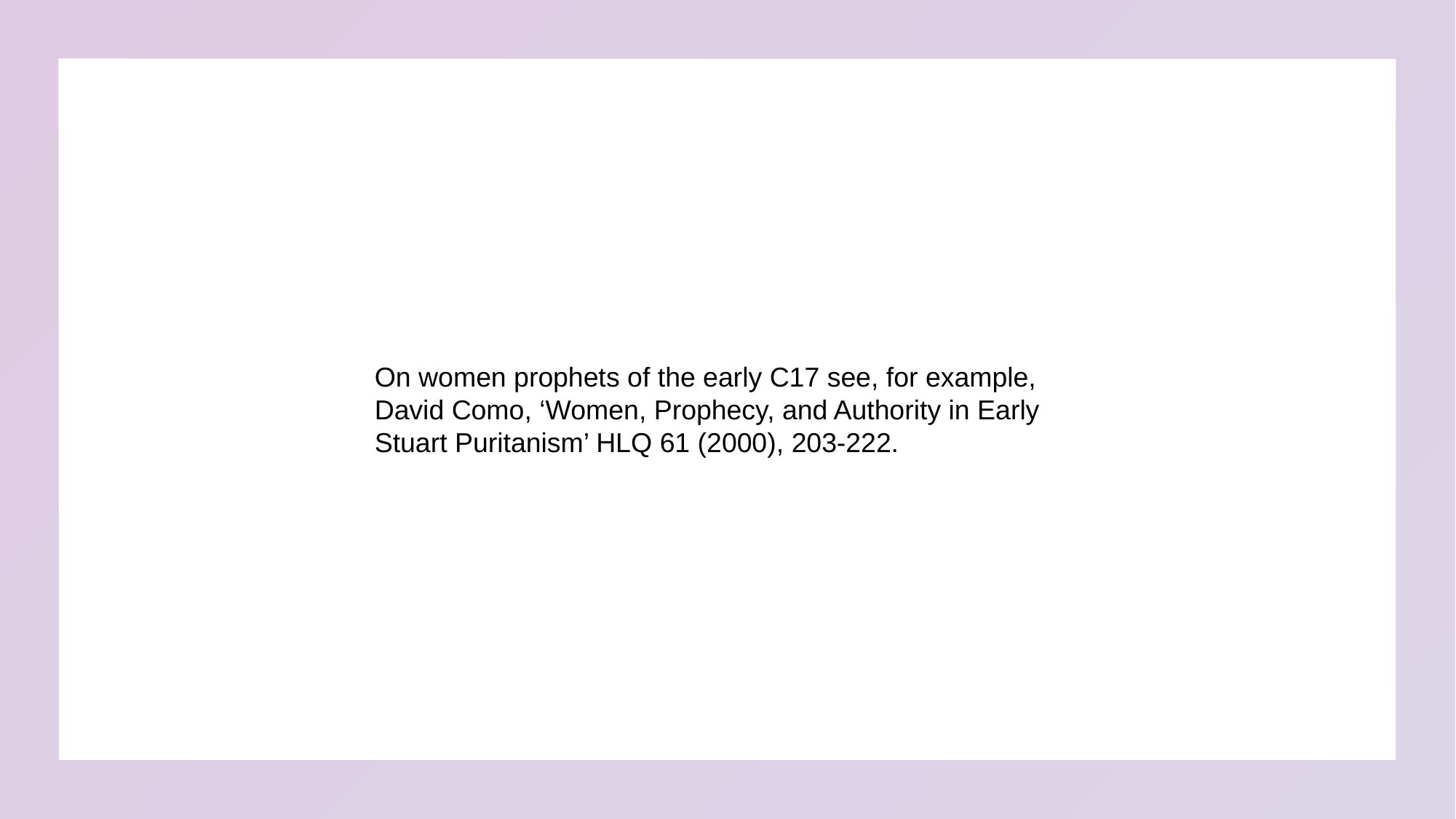

#
On women prophets of the early C17 see, for example, David Como, ‘Women, Prophecy, and Authority in Early Stuart Puritanism’ HLQ 61 (2000), 203-222.